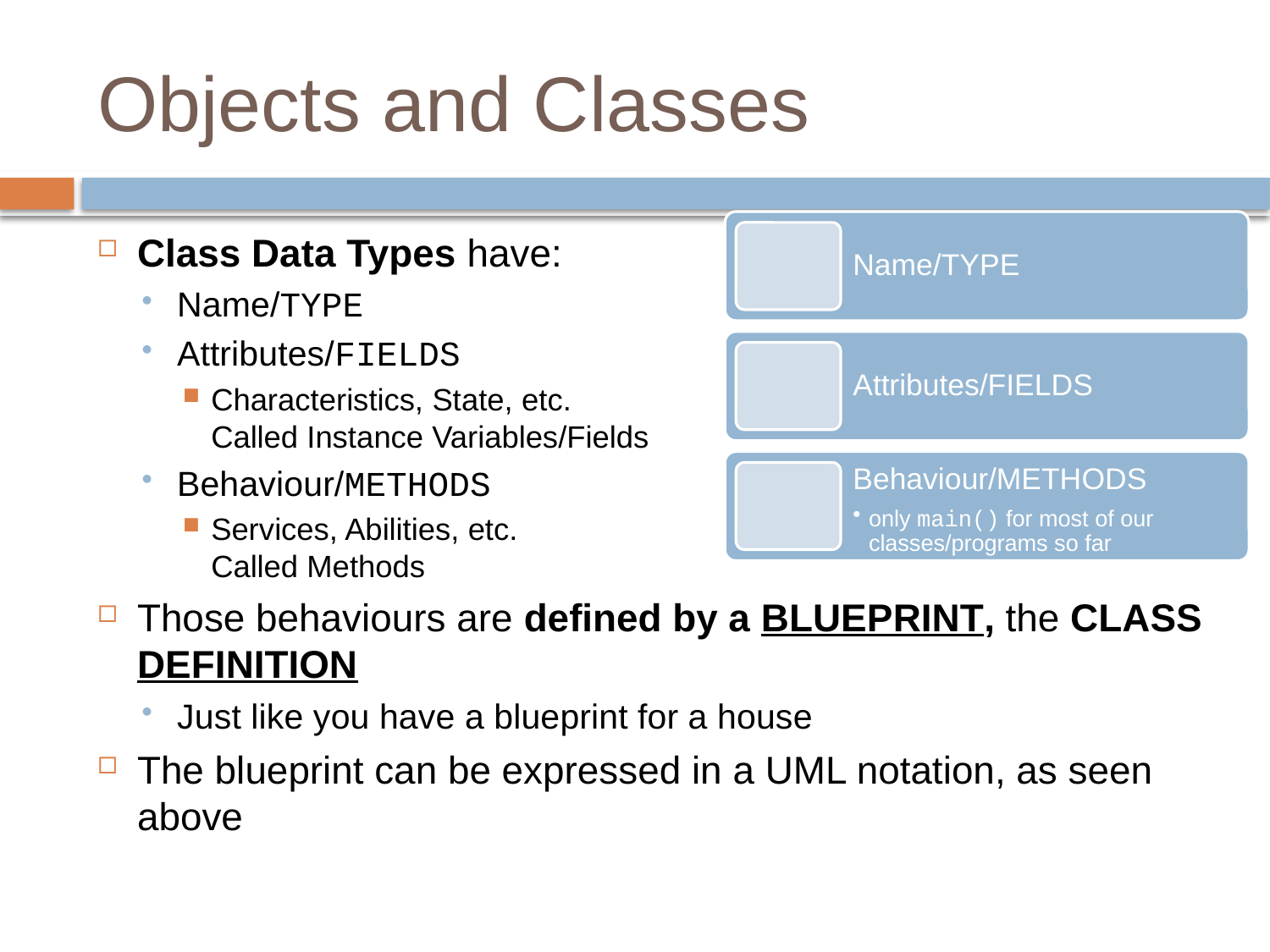

# Objects and Classes
Name/TYPE
Attributes/FIELDS
Behaviour/METHODS
only main() for most of our classes/programs so far
Class Data Types have:
Name/TYPE
Attributes/FIELDS
Characteristics, State, etc.
Called Instance Variables/Fields
Behaviour/METHODS
Services, Abilities, etc.
Called Methods
Those behaviours are defined by a BLUEPRINT, the CLASS DEFINITION
Just like you have a blueprint for a house
The blueprint can be expressed in a UML notation, as seen above